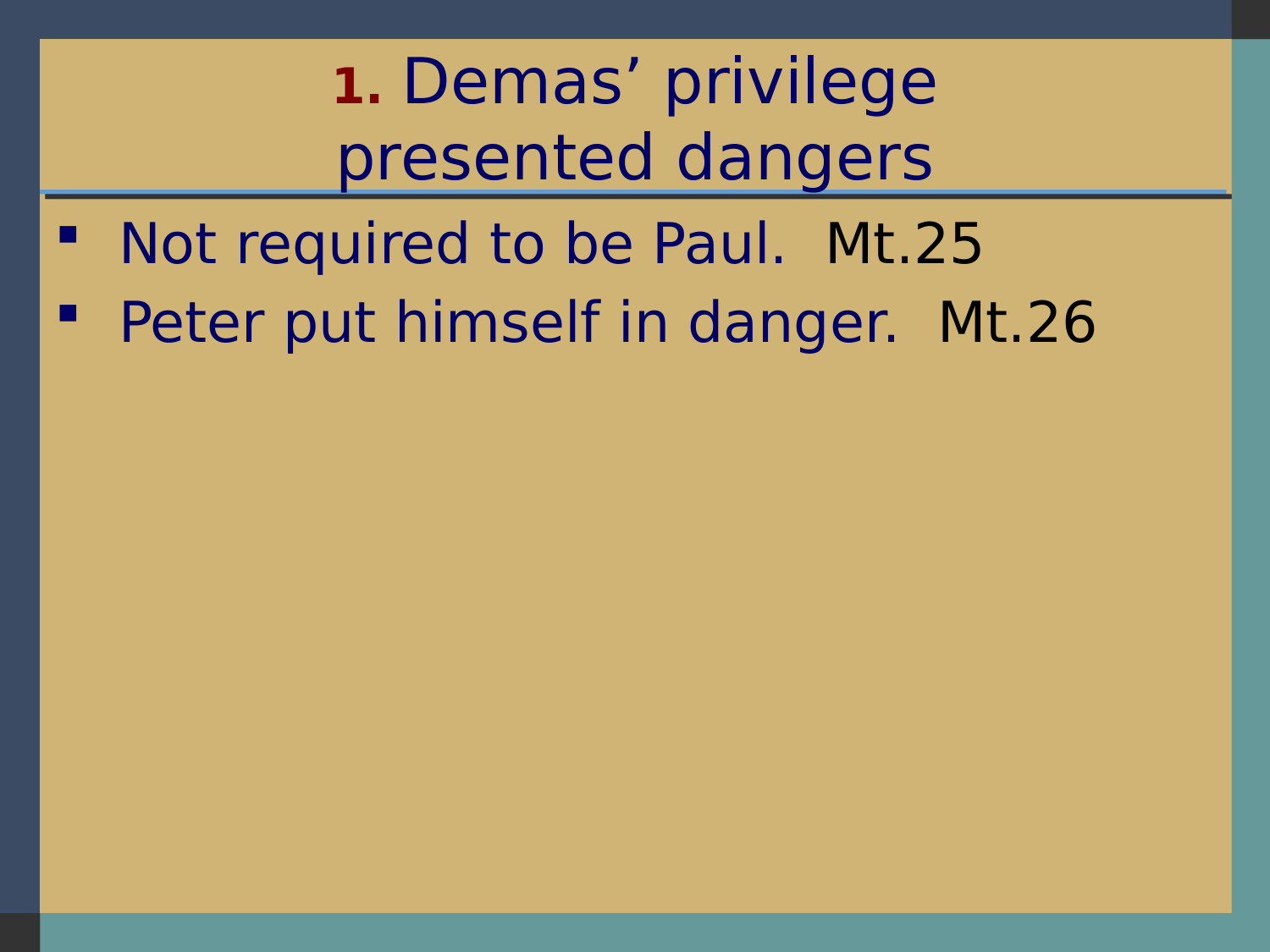

# 1. Demas’ privilege presented dangers
Not required to be Paul.  Mt.25
Peter put himself in danger.  Mt.26